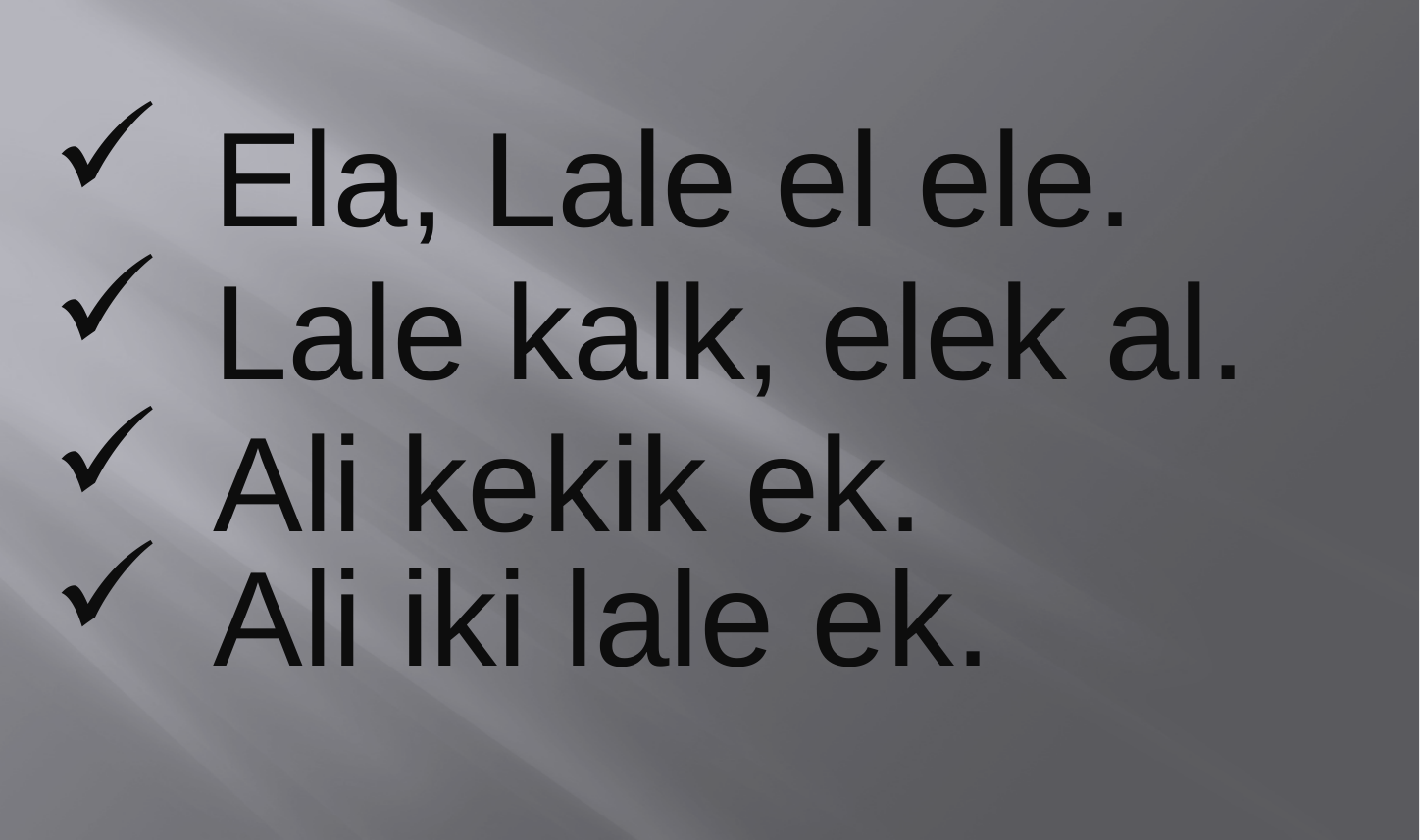

Ela, Lale el ele.
Lale kalk, elek al.

Ali kekik ek.
Ali iki lale ek.